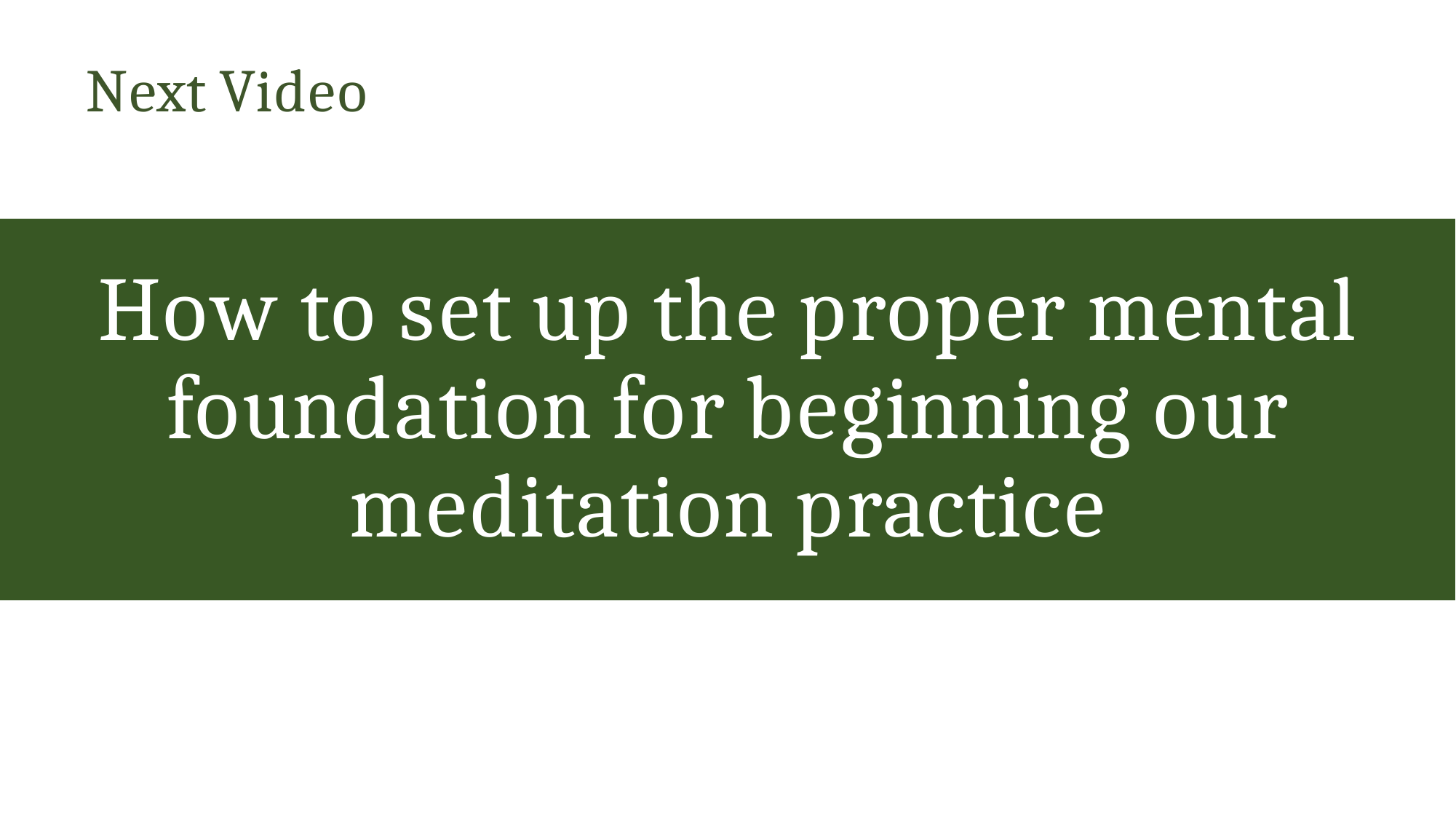

Next Video
How to set up the proper mental foundation for beginning our meditation practice